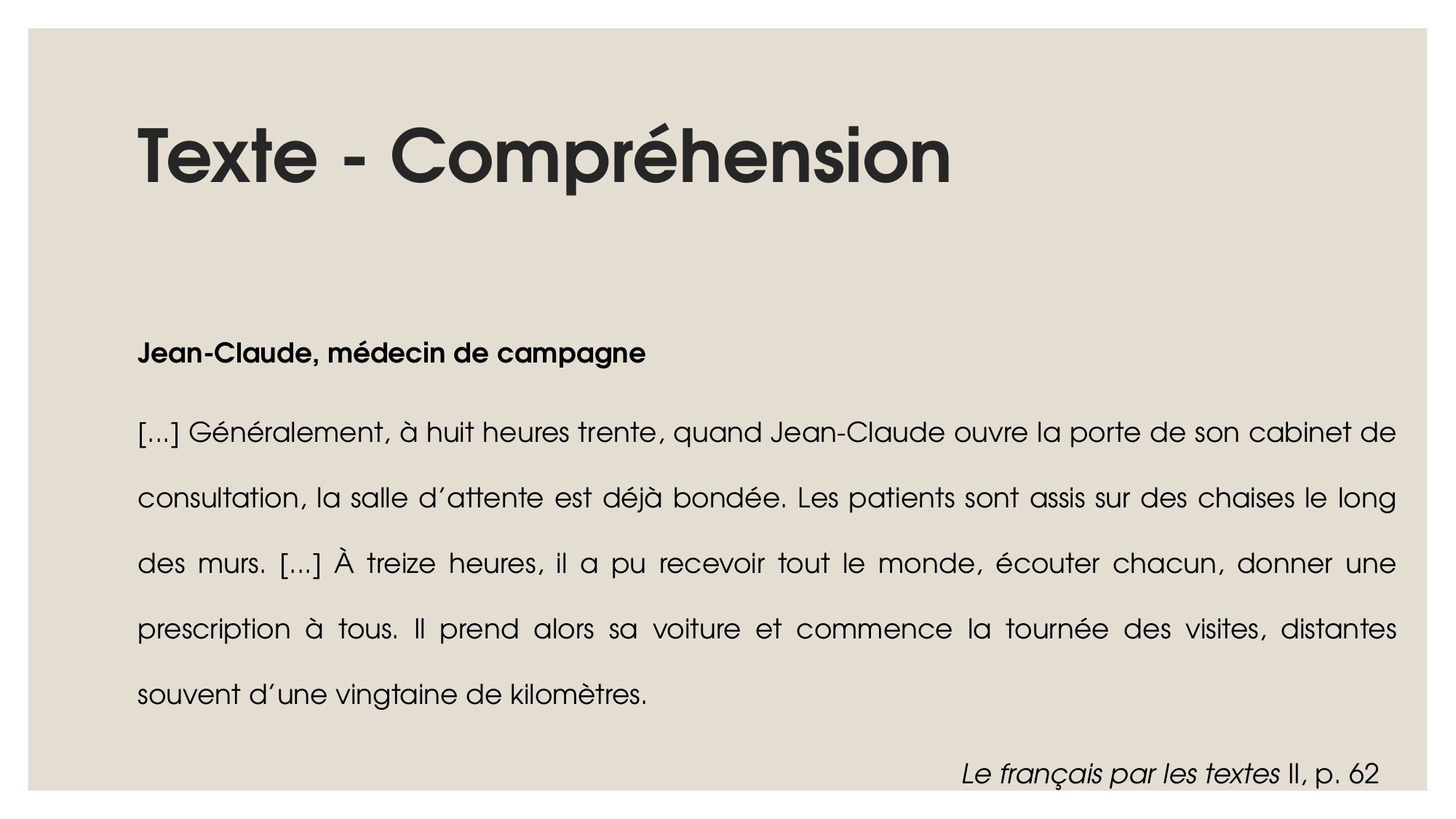

# Texte - Compréhension

Jean-Claude, médecin de campagne
[...] Généralement, à huit heures trente, quand Jean-Claude ouvre la porte de son cabinet de consultation, la salle d’attente est déjà bondée. Les patients sont assis sur des chaises le long des murs. [...] À treize heures, il a pu recevoir tout le monde, écouter chacun, donner une prescription à tous. Il prend alors sa voiture et commence la tournée des visites, distantes souvent d’une vingtaine de kilomètres.
						                      Le français par les textes II, p. 62